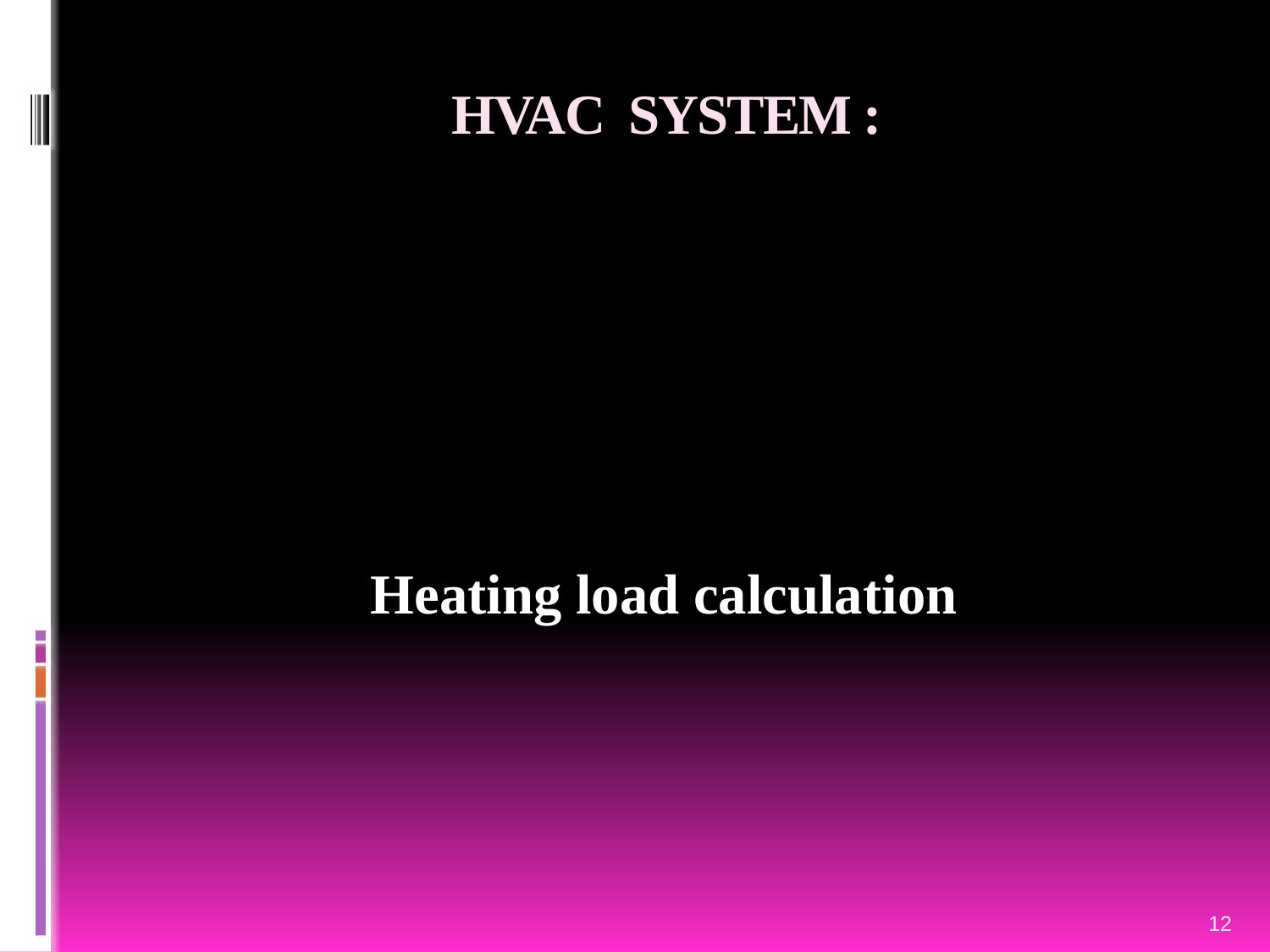

# HVAC  SYSTEM :

Heating load calculation
12